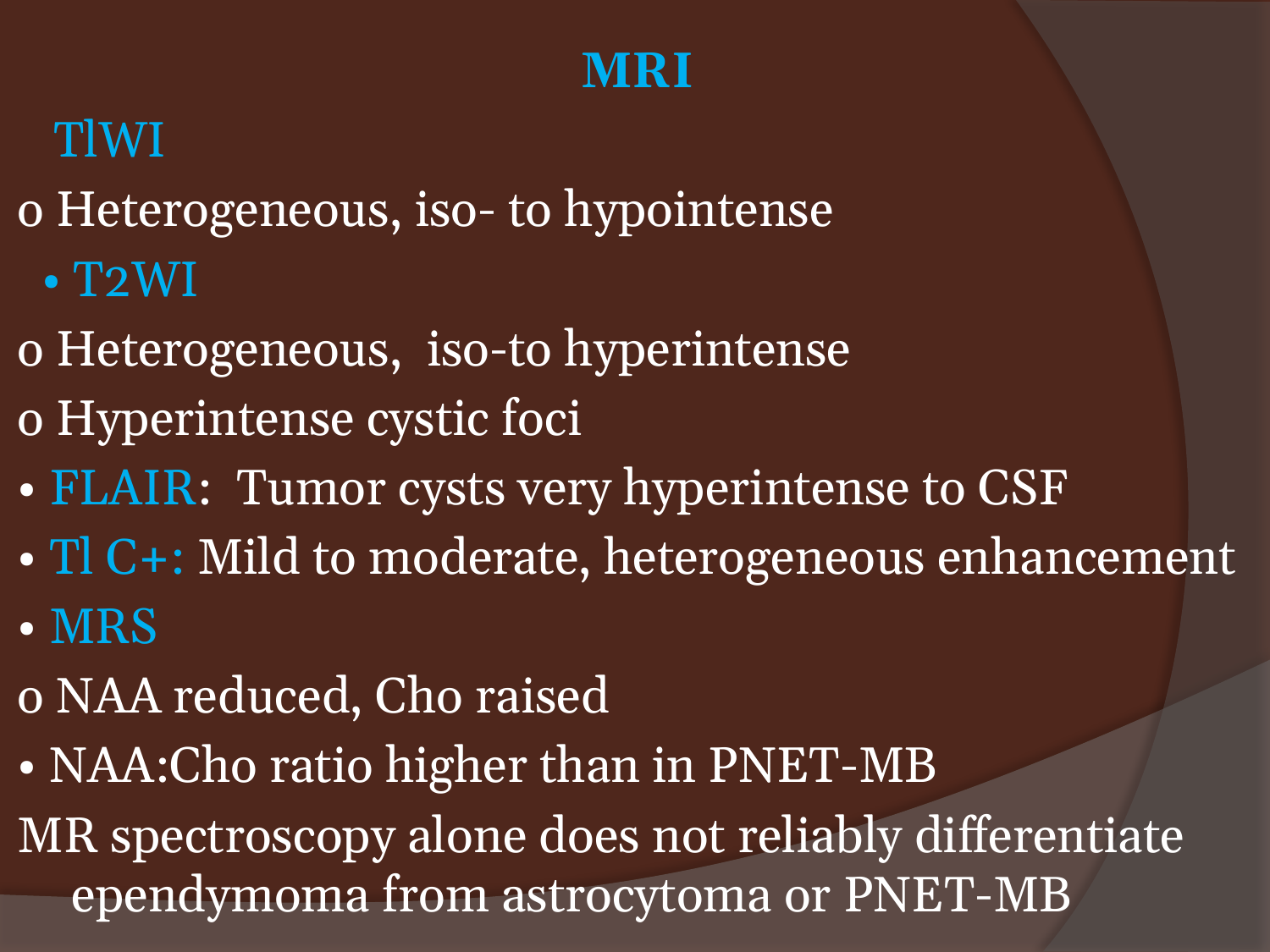

MRI
   TlWI
o Heterogeneous, iso- to hypointense
  • T2WI
o Heterogeneous,  iso-to hyperintense
o Hyperintense cystic foci
• FLAIR:  Tumor cysts very hyperintense to CSF
• Tl C+: Mild to moderate, heterogeneous enhancement
• MRS
o NAA reduced, Cho raised
• NAA:Cho ratio higher than in PNET-MB
MR spectroscopy alone does not reliably differentiate ependymoma from astrocytoma or PNET-MB